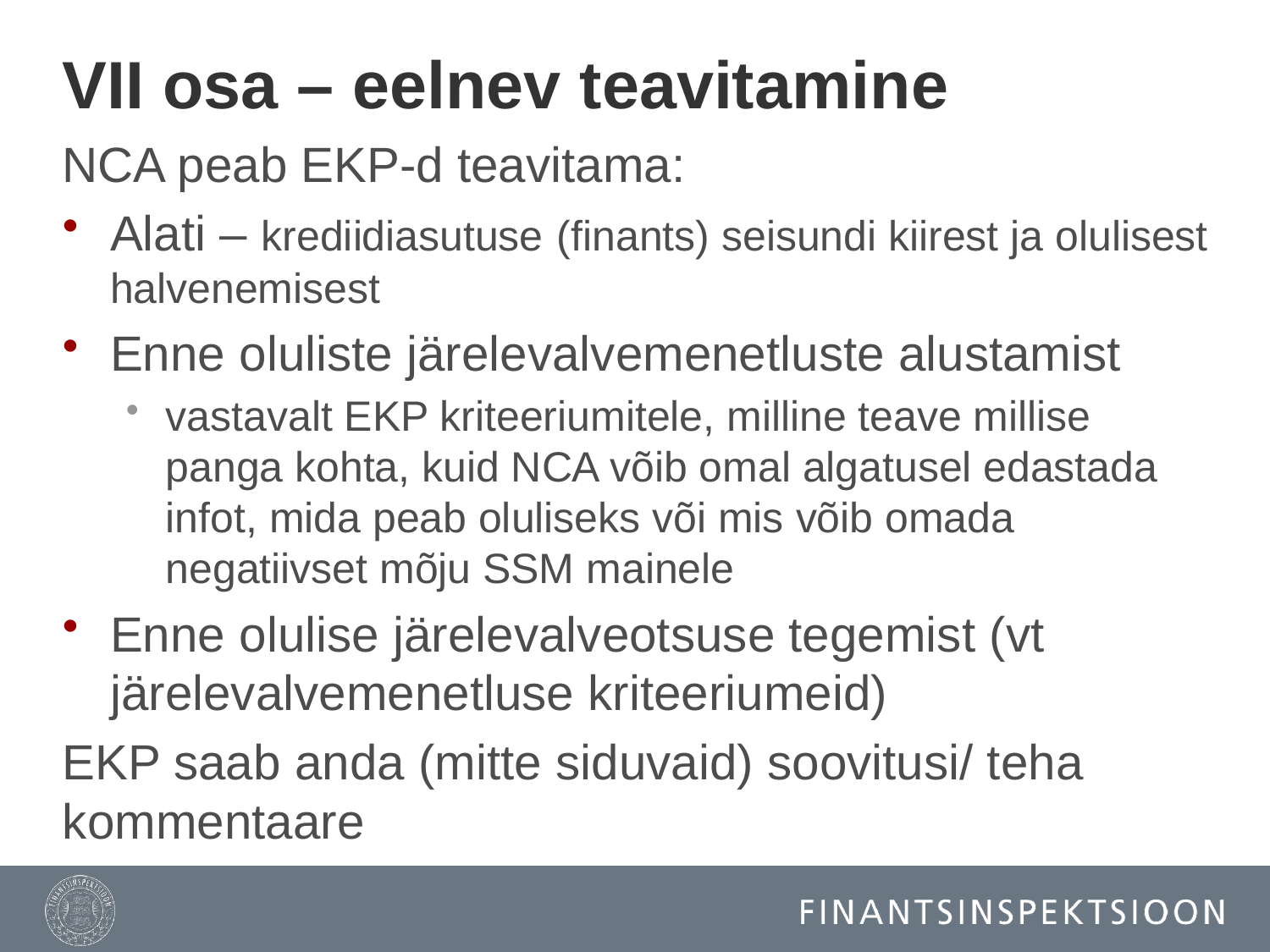

# VII osa – eelnev teavitamine
NCA peab EKP-d teavitama:
Alati – krediidiasutuse (finants) seisundi kiirest ja olulisest halvenemisest
Enne oluliste järelevalvemenetluste alustamist
vastavalt EKP kriteeriumitele, milline teave millise panga kohta, kuid NCA võib omal algatusel edastada infot, mida peab oluliseks või mis võib omada negatiivset mõju SSM mainele
Enne olulise järelevalveotsuse tegemist (vt järelevalvemenetluse kriteeriumeid)
EKP saab anda (mitte siduvaid) soovitusi/ teha kommentaare